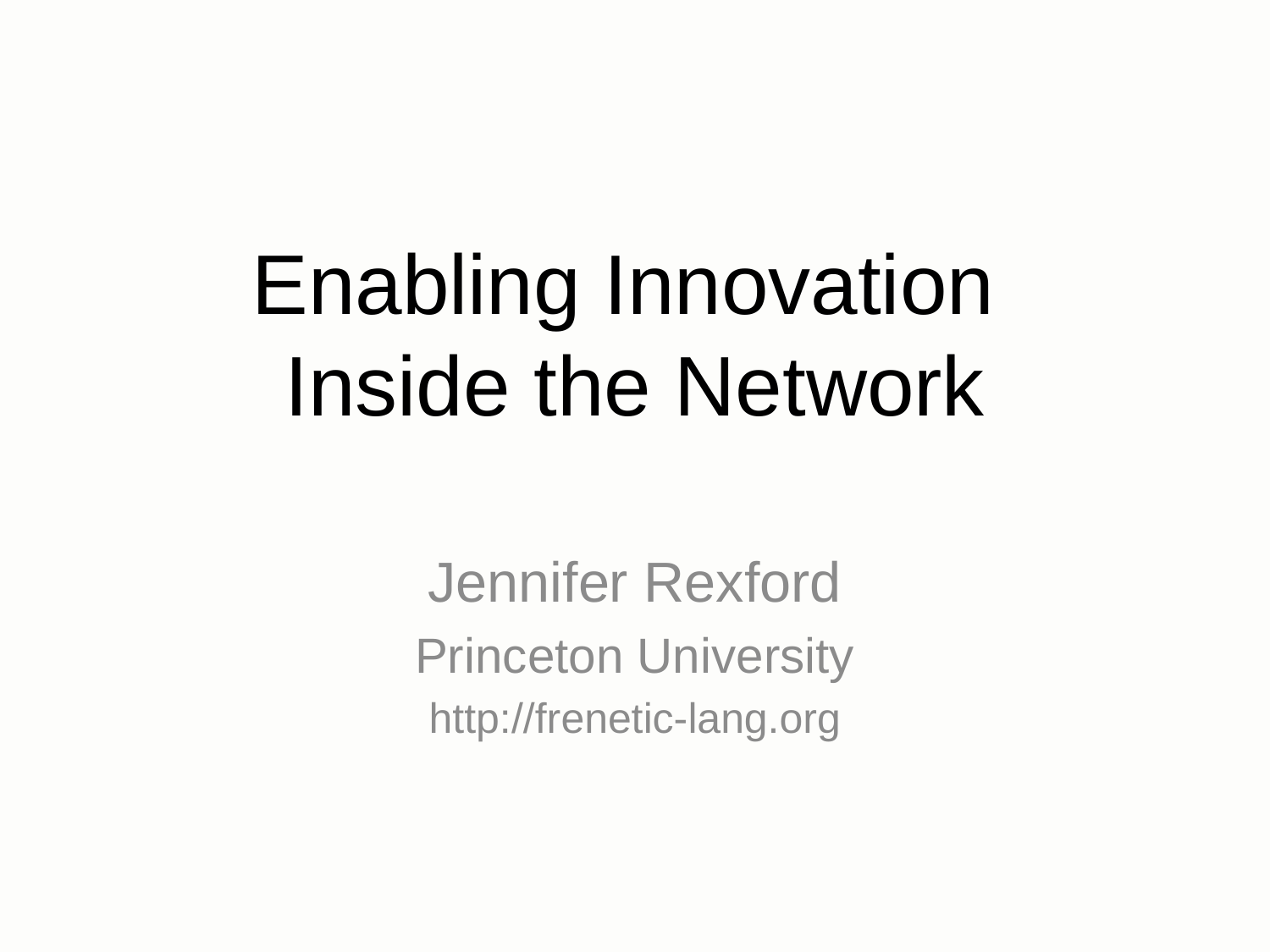

# Enabling Innovation Inside the Network
Jennifer Rexford
Princeton University
http://frenetic-lang.org